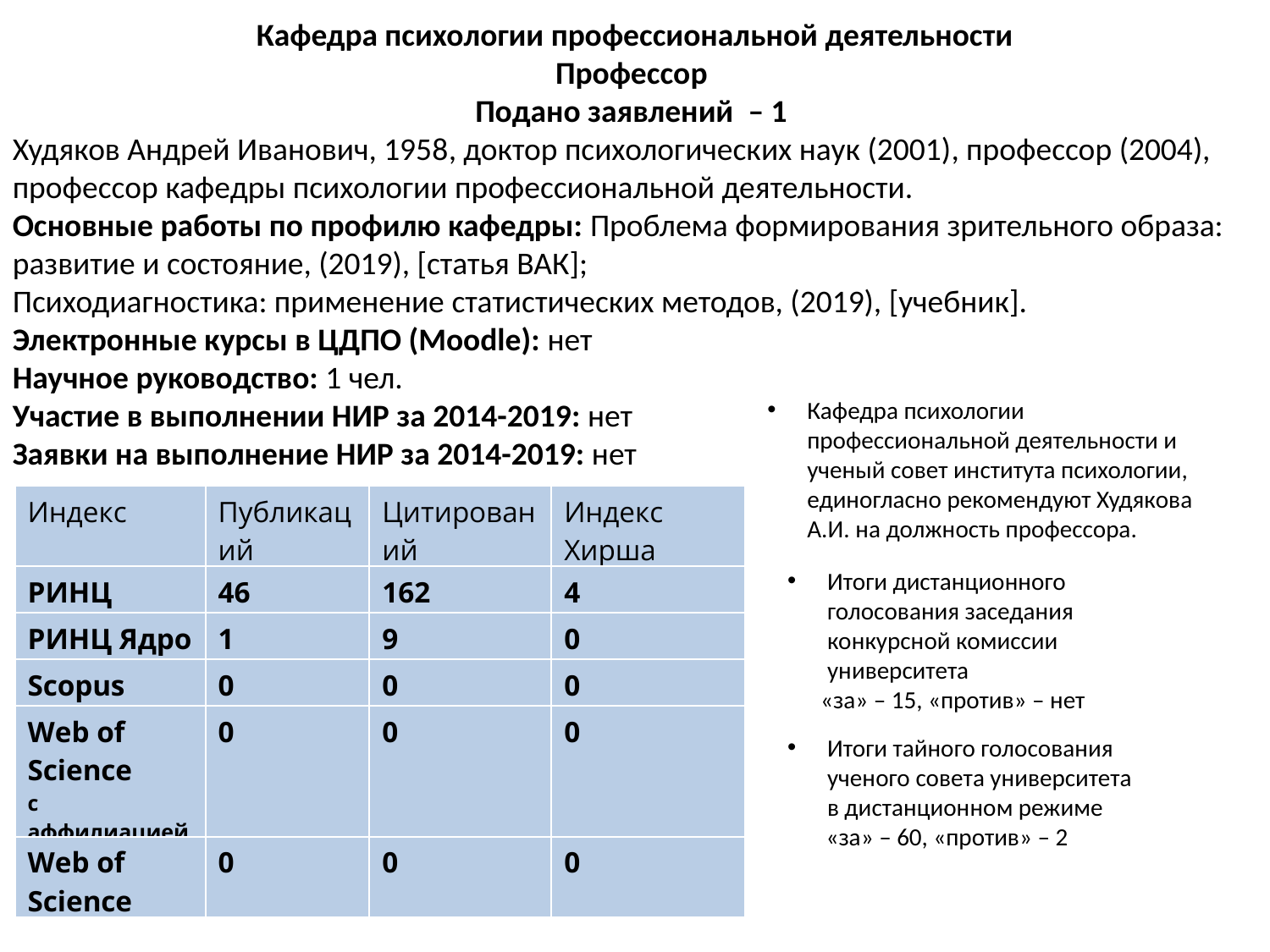

Кафедра психологии профессиональной деятельности
Профессор
Подано заявлений  – 1
Худяков Андрей Иванович, 1958​, доктор психологических наук (2001)​, профессор (2004), профессор кафедры психологии профессиональной деятельности.
Основные работы по профилю кафедры: Проблема формирования зрительного образа: развитие и состояние, (2019), [статья ВАК];
Психодиагностика: применение статистических методов, (2019), [учебник].​
Электронные курсы в ЦДПО (Moodle): ​нет
Научное руководство: 1 чел.
Участие в выполнении НИР за 2014-2019: ​нет
Заявки на выполнение НИР за 2014-2019: ​нет

Кафедра психологии профессиональной деятельности и ученый совет института психологии, единогласно рекомендуют Худякова А.И. на должность профессора.

| Индекс | Публикаций | Цитирований | Индекс Хирша |
| --- | --- | --- | --- |
| РИНЦ | 46 | 162 | 4 |
| РИНЦ Ядро | 1 | 9 | 0 |
| Scopus | 0 | 0 | 0 |
| Web of Science c аффилиацией | 0 | 0 | 0 |
| Web of Science | 0 | 0 | 0 |
Итоги дистанционного голосования заседания конкурсной комиссии университета
      «за» – 15, «против» – нет

Итоги тайного голосования ученого совета университета  в дистанционном режиме
       «за» – 60, «против» – 2